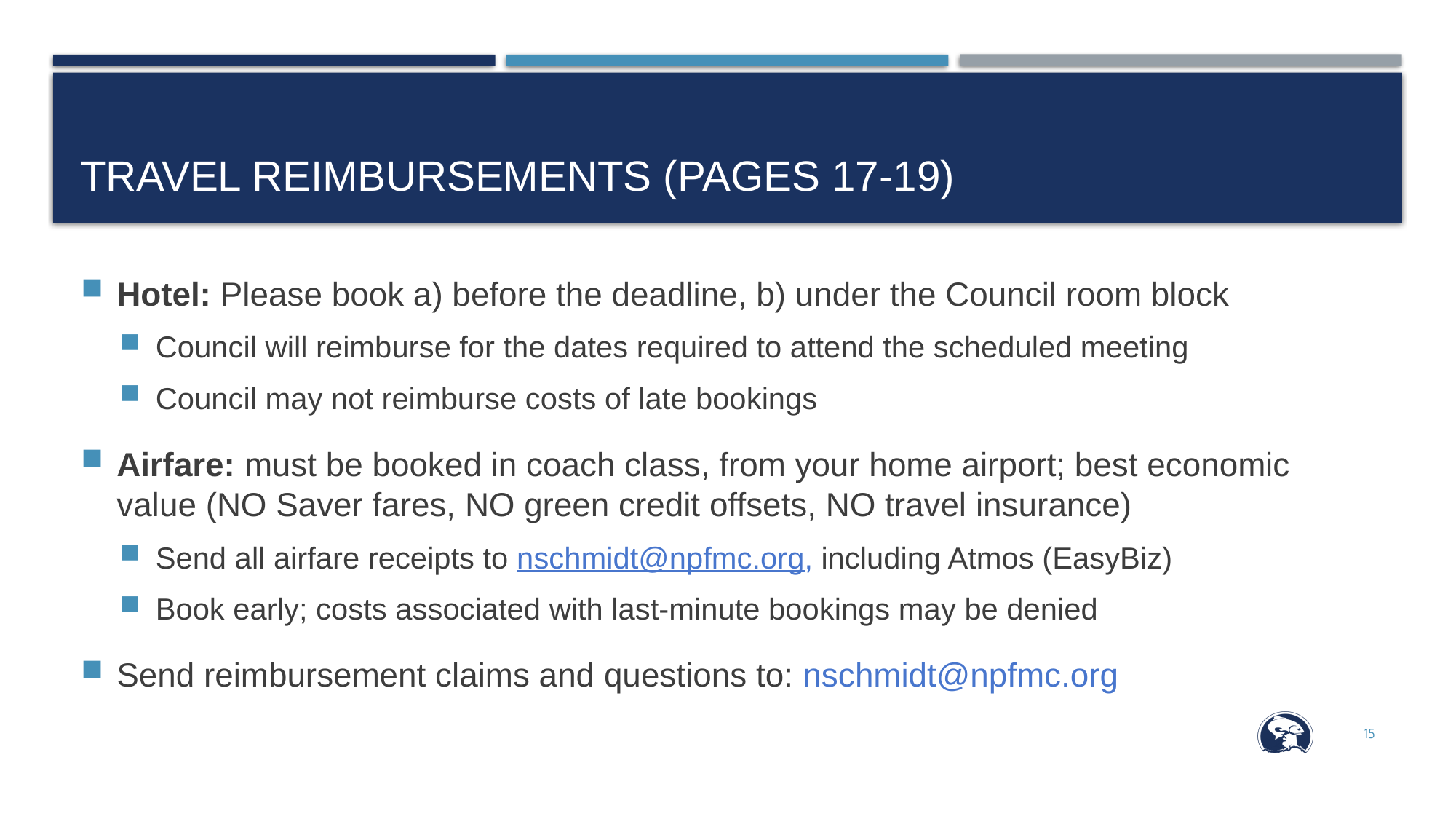

# TRAVEL REIMBURSEMENTS (PAGES 17-19)
Hotel: Please book a) before the deadline, b) under the Council room block
Council will reimburse for the dates required to attend the scheduled meeting
Council may not reimburse costs of late bookings
Airfare: must be booked in coach class, from your home airport; best economic value (NO Saver fares, NO green credit offsets, NO travel insurance)
Send all airfare receipts to nschmidt@npfmc.org, including Atmos (EasyBiz)
Book early; costs associated with last-minute bookings may be denied
Send reimbursement claims and questions to: nschmidt@npfmc.org
15